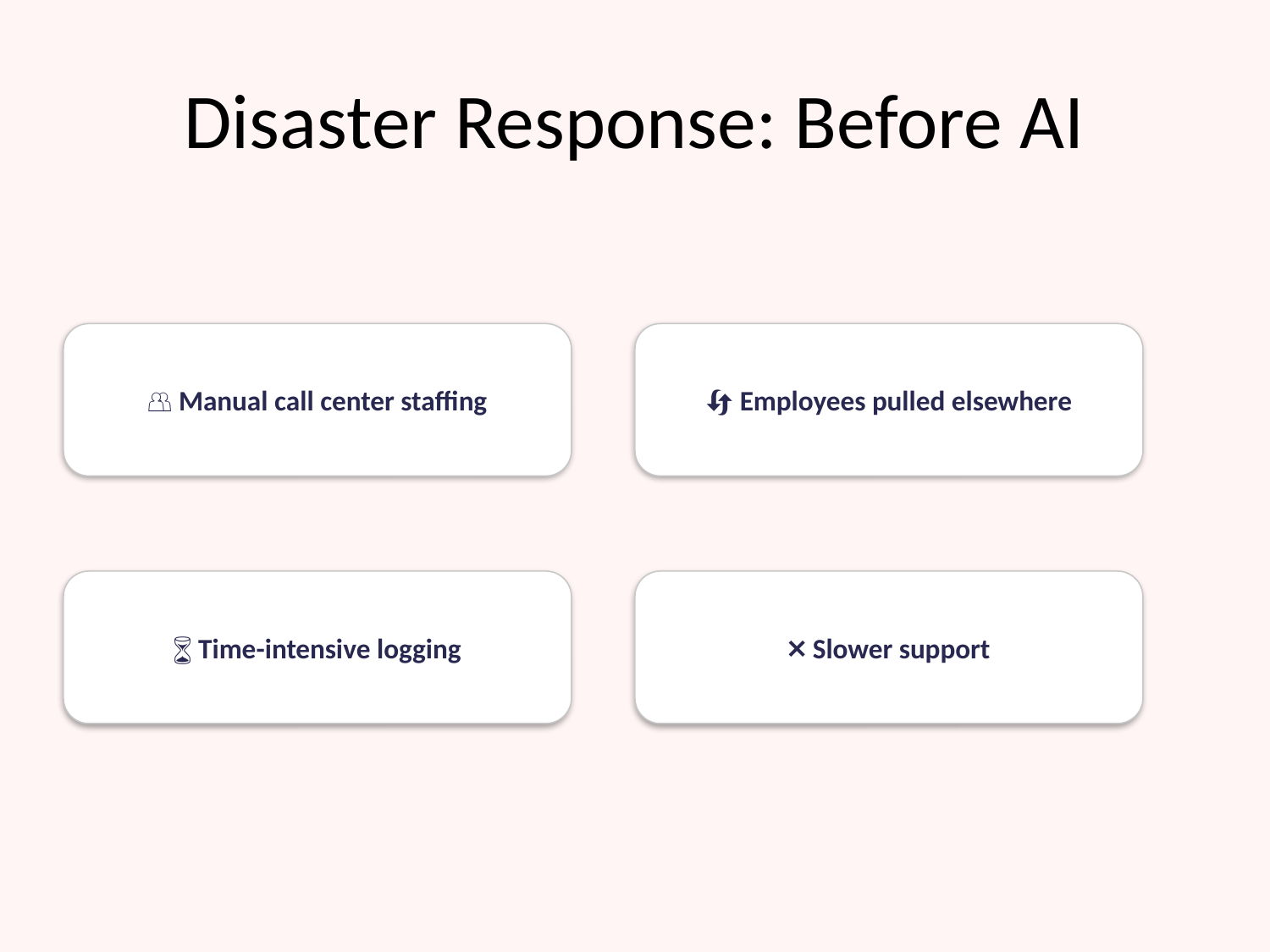

# Disaster Response: Before AI
👥 Manual call center staffing
🔄 Employees pulled elsewhere
⌛ Time-intensive logging
❌ Slower support